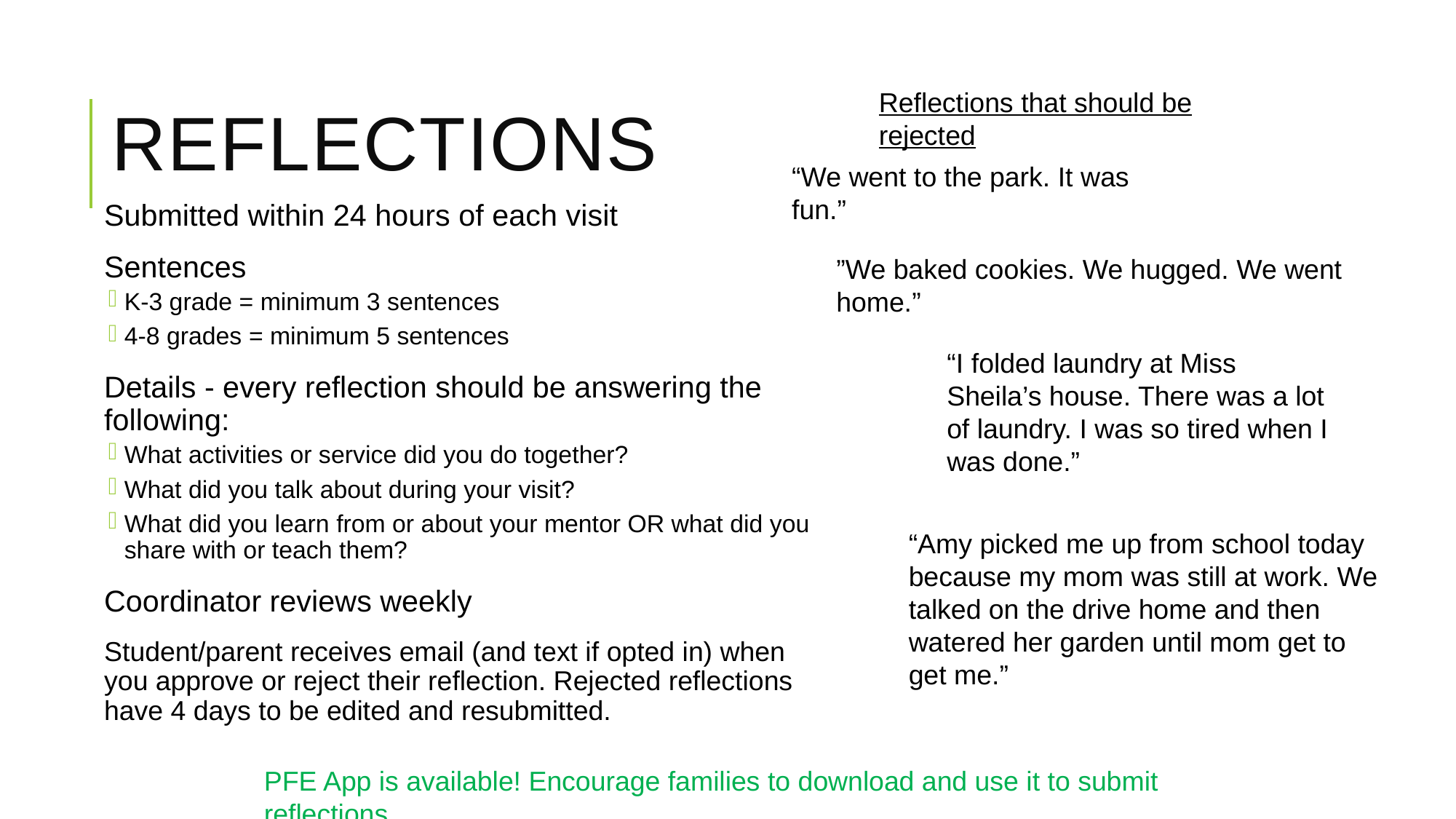

Reflections that should be rejected
# Reflections
“We went to the park. It was fun.”
Submitted within 24 hours of each visit
Sentences
K-3 grade = minimum 3 sentences
4-8 grades = minimum 5 sentences
Details - every reflection should be answering the following:
What activities or service did you do together?
What did you talk about during your visit?
What did you learn from or about your mentor OR what did you share with or teach them?
Coordinator reviews weekly
Student/parent receives email (and text if opted in) when you approve or reject their reflection. Rejected reflections have 4 days to be edited and resubmitted.
”We baked cookies. We hugged. We went home.”
“I folded laundry at Miss Sheila’s house. There was a lot of laundry. I was so tired when I was done.”
“Amy picked me up from school today because my mom was still at work. We talked on the drive home and then watered her garden until mom get to get me.”
PFE App is available! Encourage families to download and use it to submit reflections.